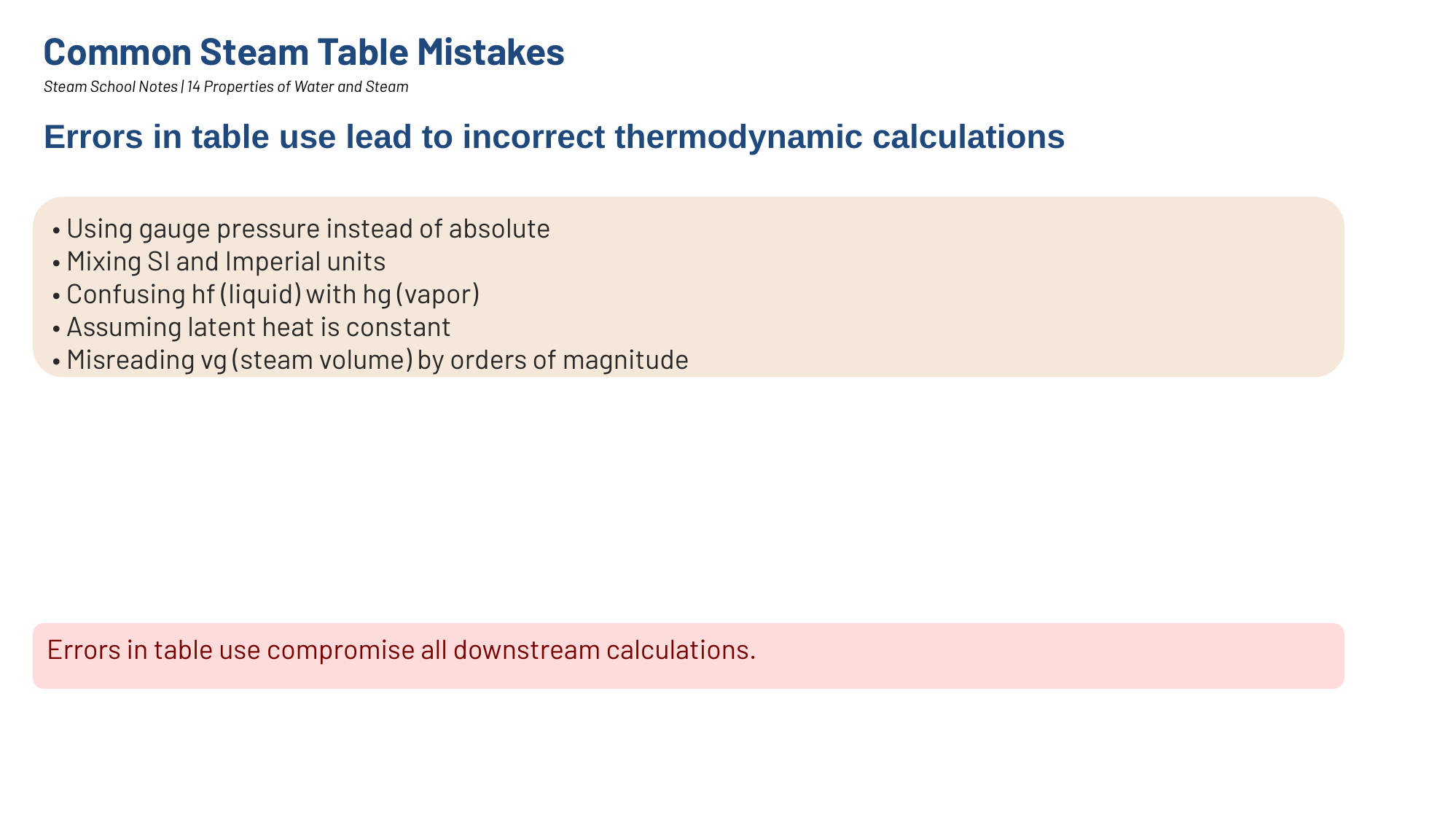

Common Steam Table Mistakes
Steam School Notes | 14 Properties of Water and Steam
Errors in table use lead to incorrect thermodynamic calculations
• Using gauge pressure instead of absolute
• Mixing SI and Imperial units
• Confusing hf (liquid) with hg (vapor)
• Assuming latent heat is constant
• Misreading vg (steam volume) by orders of magnitude

Errors in table use compromise all downstream calculations.